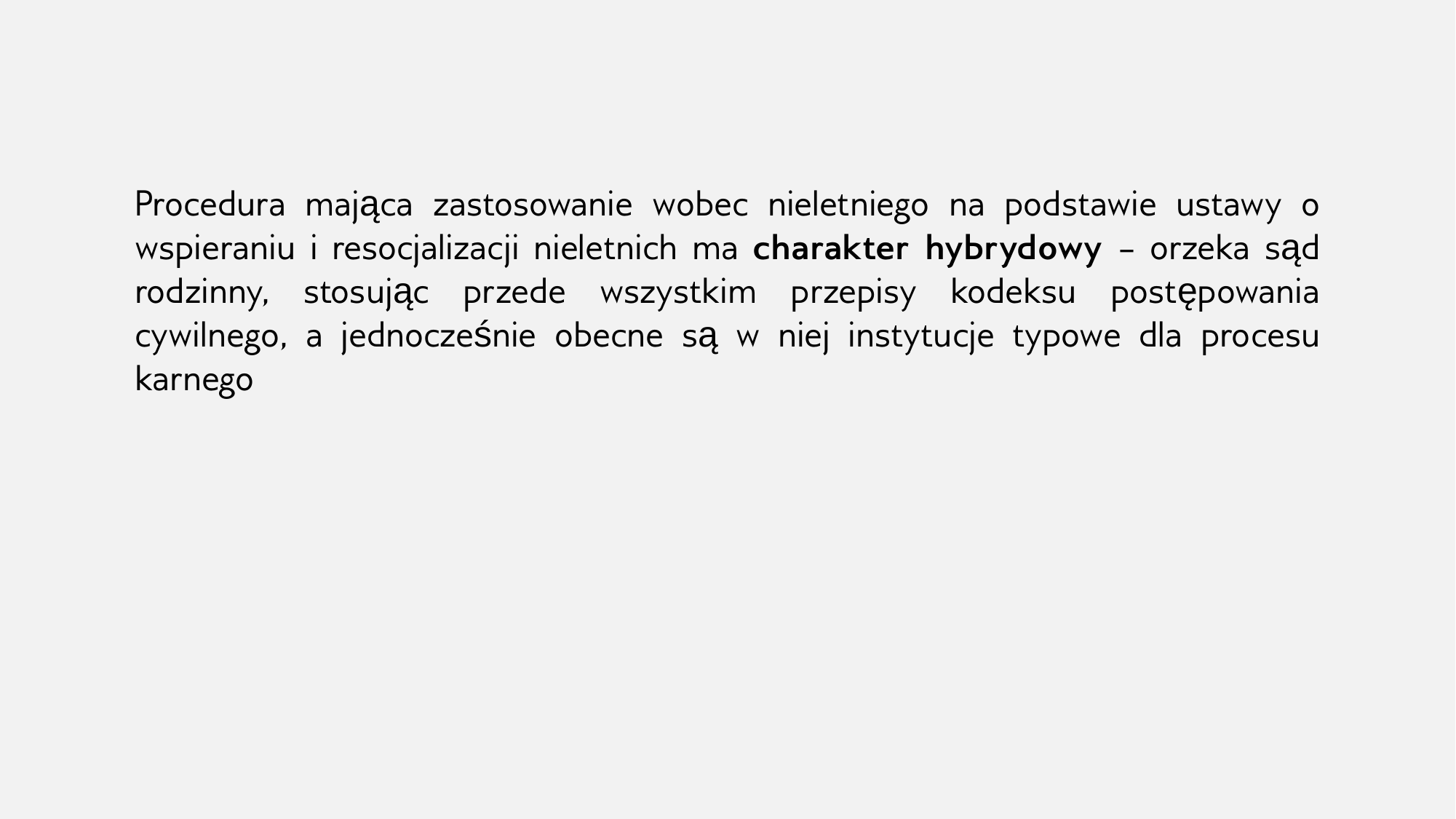

Procedura mająca zastosowanie wobec nieletniego na podstawie ustawy o wspieraniu i resocjalizacji nieletnich ma charakter hybrydowy – orzeka sąd rodzinny, stosując przede wszystkim przepisy kodeksu postępowania cywilnego, a jednocześnie obecne są w niej instytucje typowe dla procesu karnego